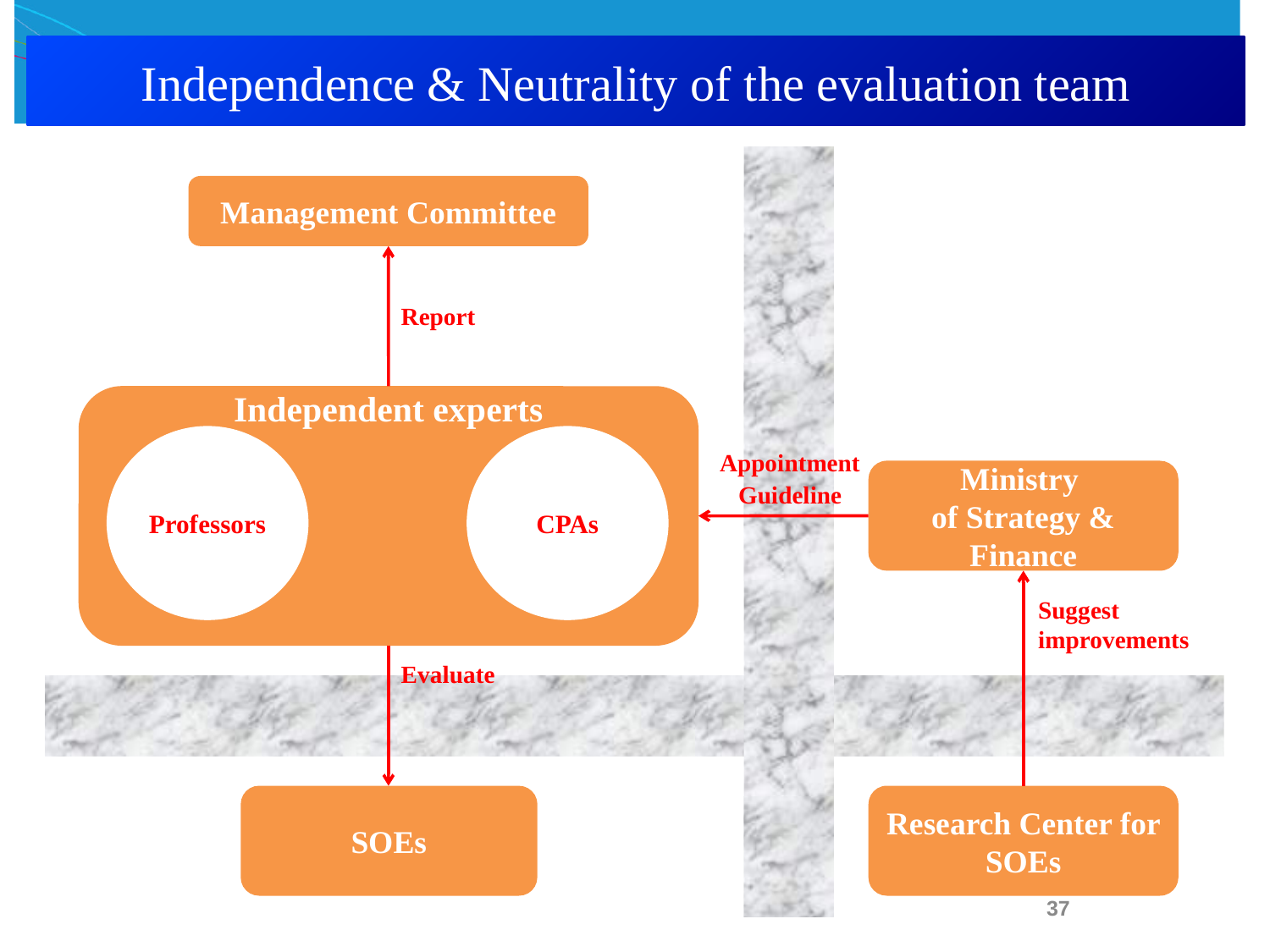

Independence & Neutrality of the evaluation team
Management Committee
Report

Independent experts

Professors
CPAs
Appointment
Guideline
Ministry
of Strategy & Finance

Suggest
improvements
Evaluate

SOEs
Research Center for SOEs
37